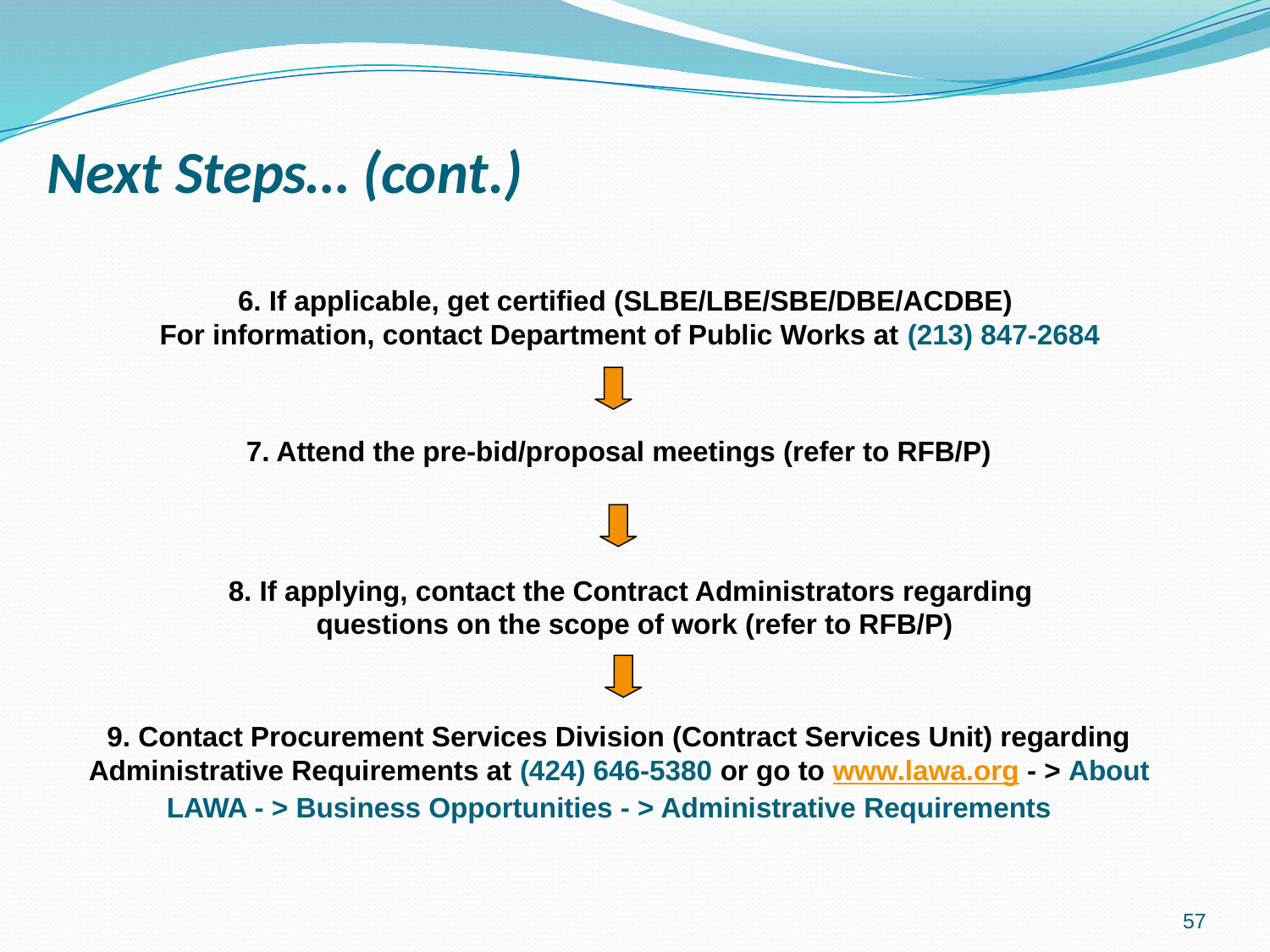

# Next Steps… (cont.)
6. If applicable, get certified (SLBE/LBE/SBE/DBE/ACDBE)
For information, contact Department of Public Works at (213) 847-2684

7. Attend the pre-bid/proposal meetings (refer to RFB/P)

8. If applying, contact the Contract Administrators regarding
questions on the scope of work (refer to RFB/P)

9. Contact Procurement Services Division (Contract Services Unit) regarding Administrative Requirements at (424) 646-5380 or go to www.lawa.org - > About LAWA - > Business Opportunities - > Administrative Requirements
57